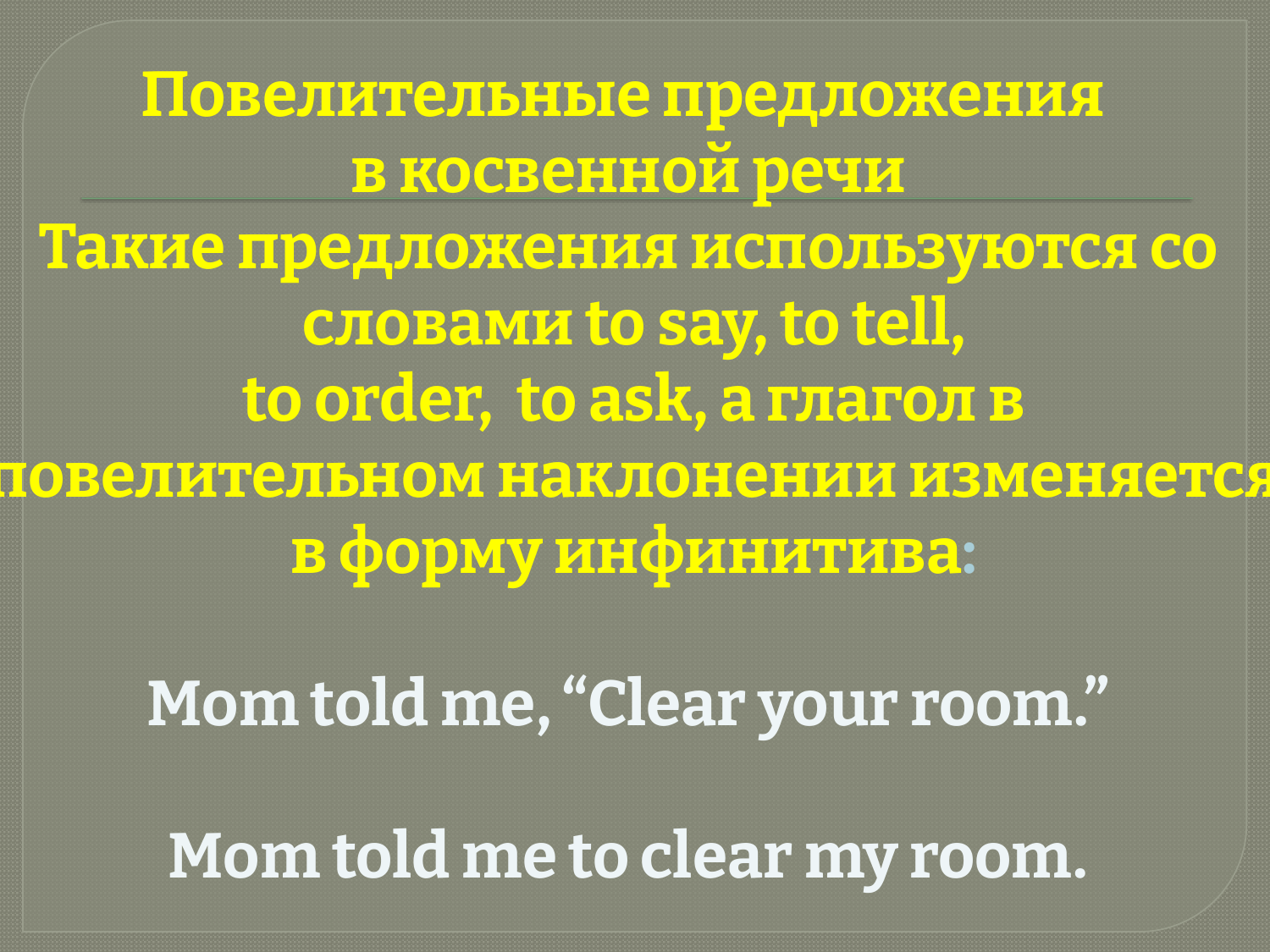

Повелительные предложения
в косвенной речи
Такие предложения используются со
 словами to say, to tell,
 to order,  to ask, а глагол в
 повелительном наклонении изменяется
 в форму инфинитива:

Mom told me, “Clear your room.”

Mom told me to clear my room.